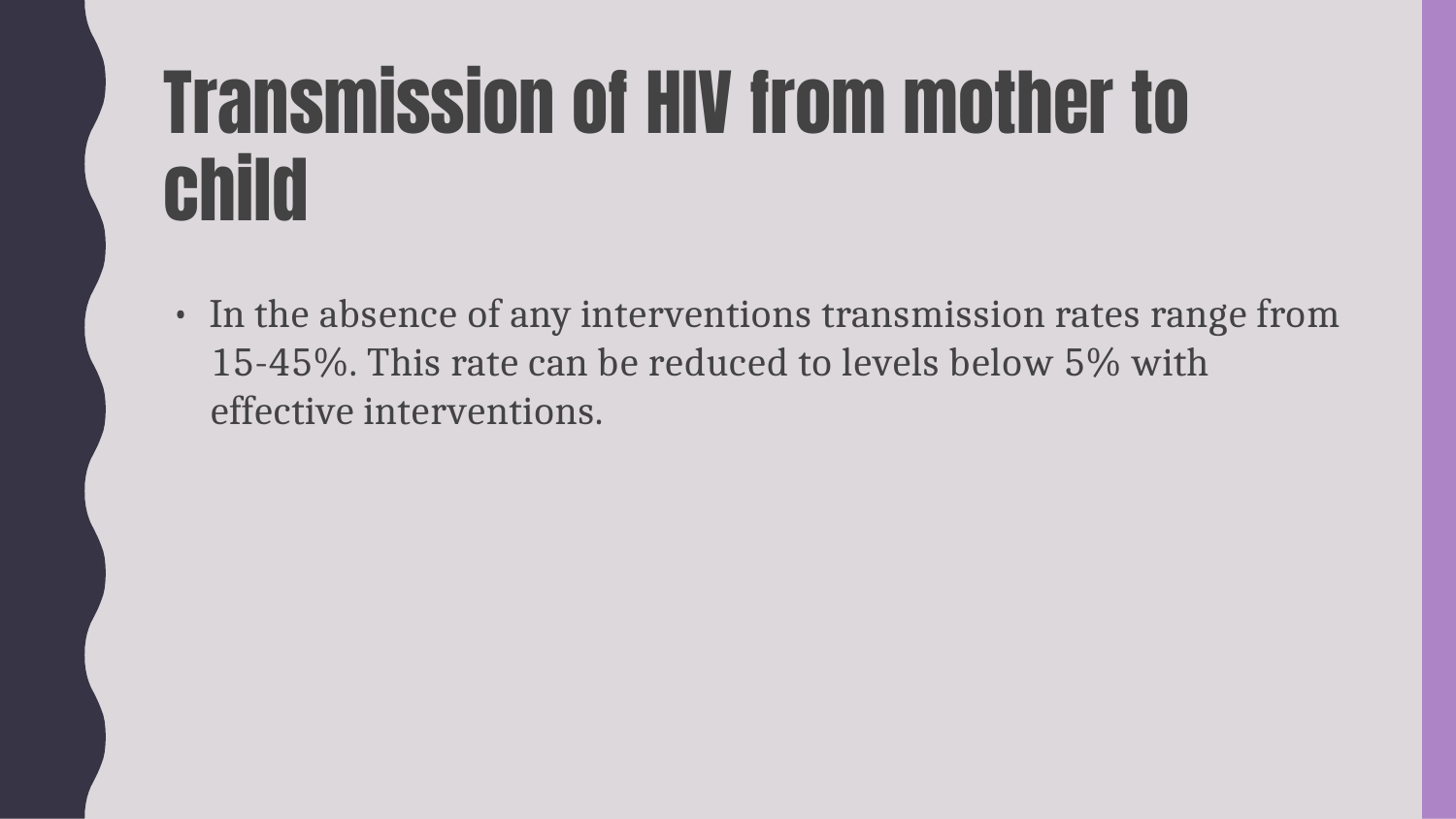

# Transmission of HIV from mother to child
In the absence of any interventions transmission rates range from 15-45%. This rate can be reduced to levels below 5% with effective interventions.